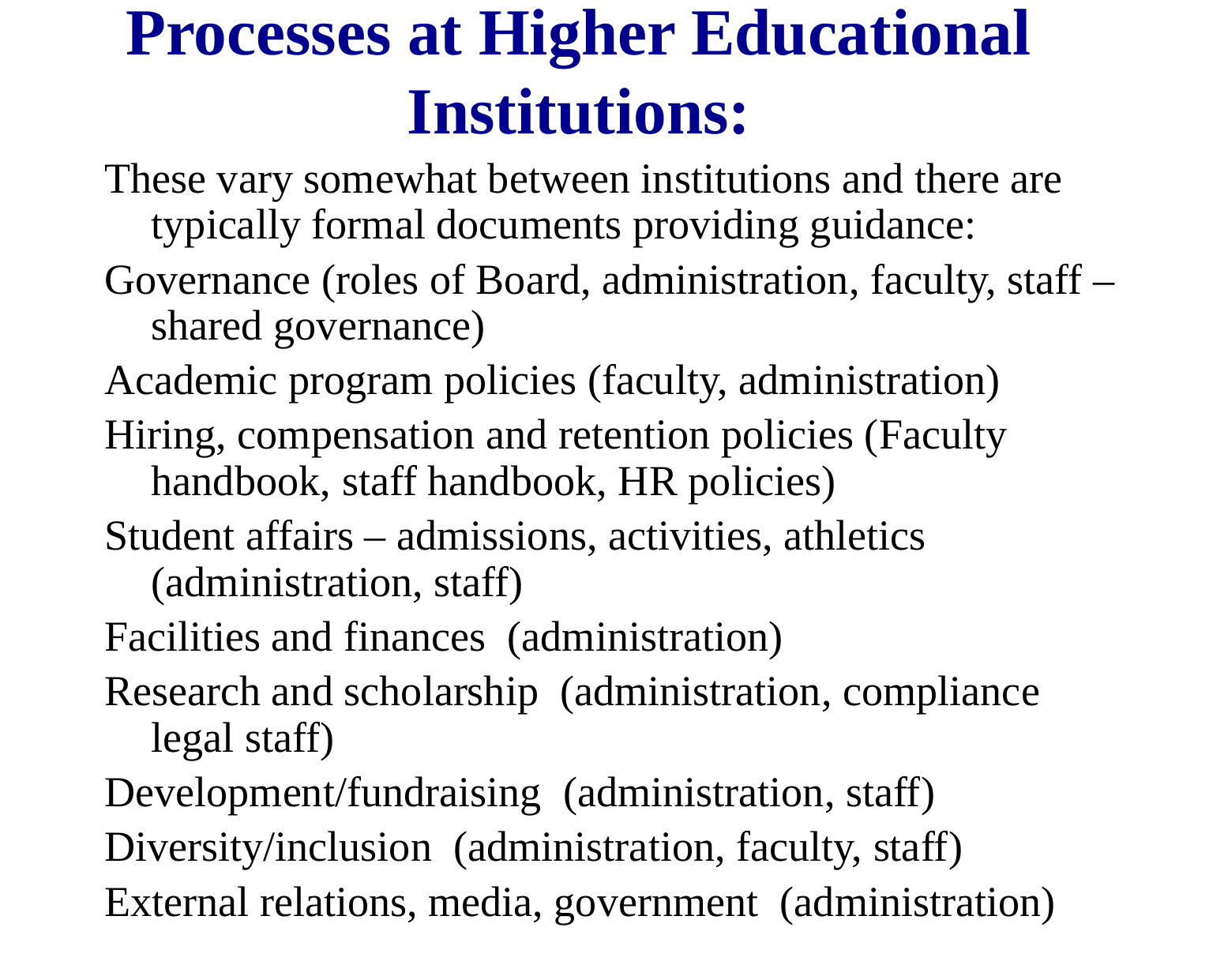

# Processes at Higher Educational Institutions:
These vary somewhat between institutions and there are typically formal documents providing guidance:
Governance (roles of Board, administration, faculty, staff – shared governance)
Academic program policies (faculty, administration)
Hiring, compensation and retention policies (Faculty handbook, staff handbook, HR policies)
Student affairs – admissions, activities, athletics (administration, staff)
Facilities and finances  (administration)
Research and scholarship  (administration, compliance legal staff)
Development/fundraising  (administration, staff)
Diversity/inclusion  (administration, faculty, staff)
External relations, media, government  (administration)